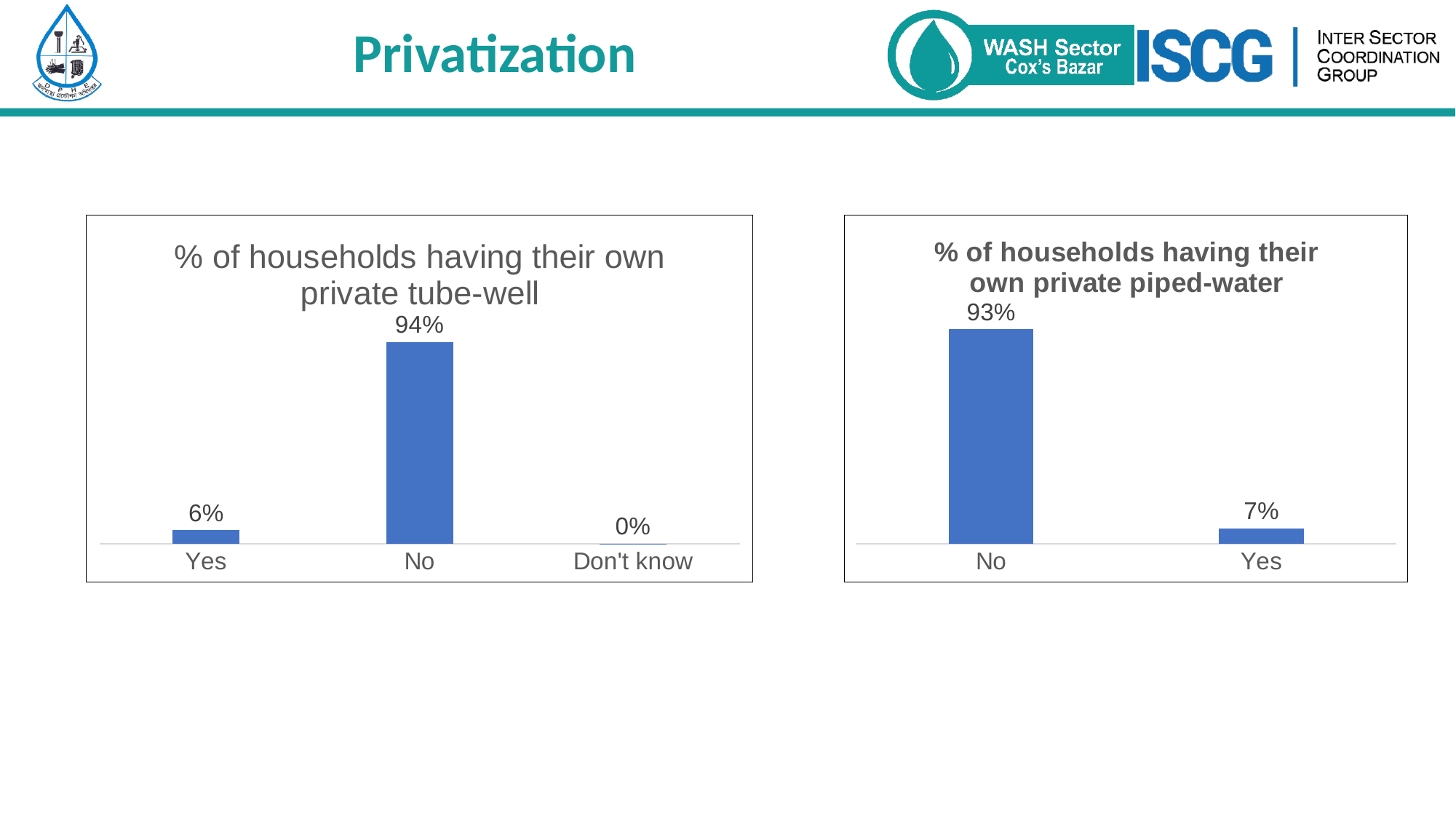

Privatization

### Chart: % of households having their own private tube-well

| Category | Total |
|---|---|
| Yes | 0.06349206349206349 |
| No | 0.9362193362193362 |
| Don't know | 0.0002886002886002886 |

### Chart: % of households having their own private piped-water

| Category | Total |
|---|---|
| No | 0.9324675324675324 |
| Yes | 0.06753246753246753 |